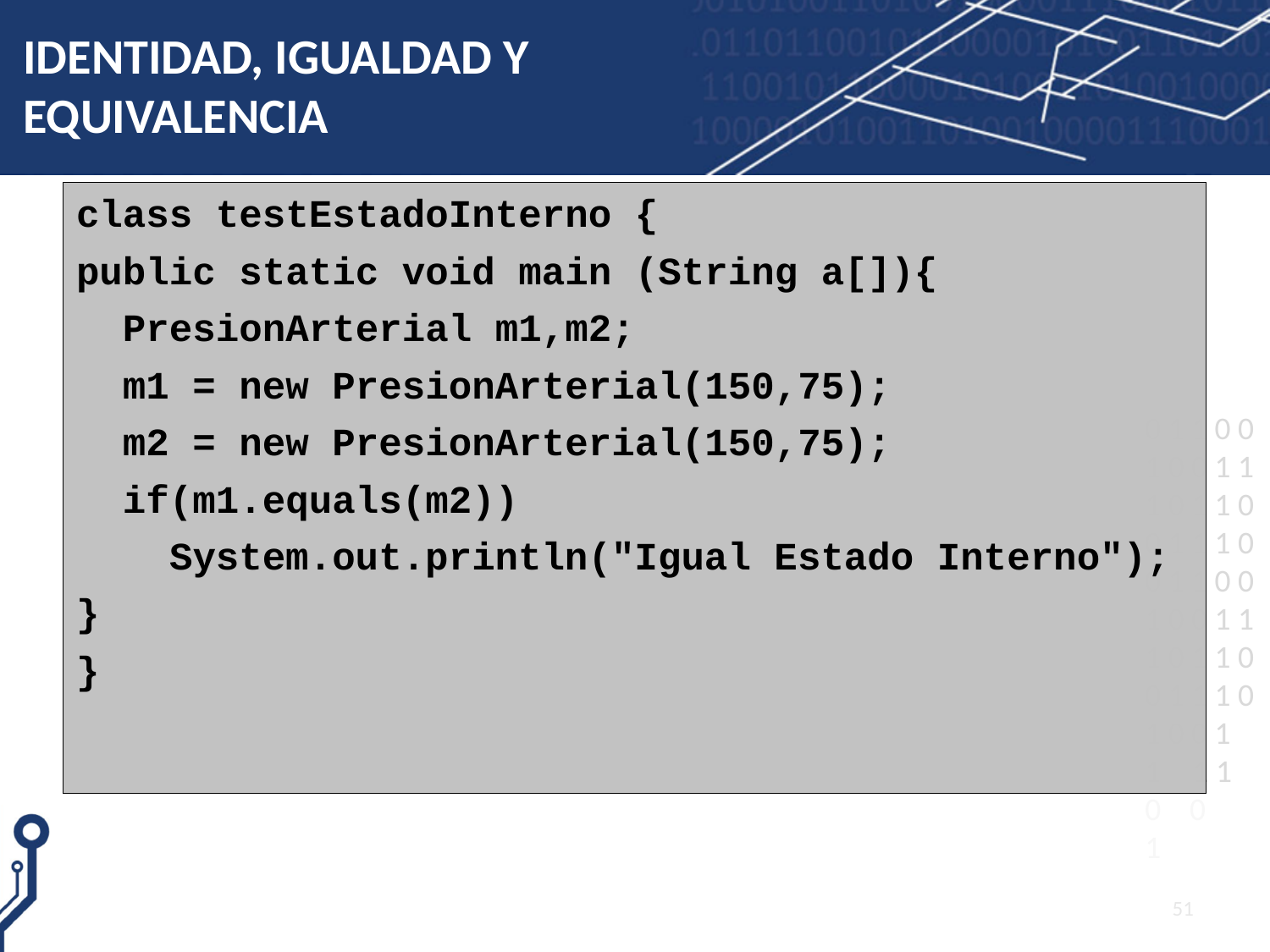

# IDENTIDAD, IGUALDAD Y EQUIVALENCIA
class testEstadoInterno {
public static void main (String a[]){
  PresionArterial m1,m2;
  m1 = new PresionArterial(150,75);
  m2 = new PresionArterial(150,75);
  if(m1.equals(m2))
    System.out.println("Igual Estado Interno");
}
}

51